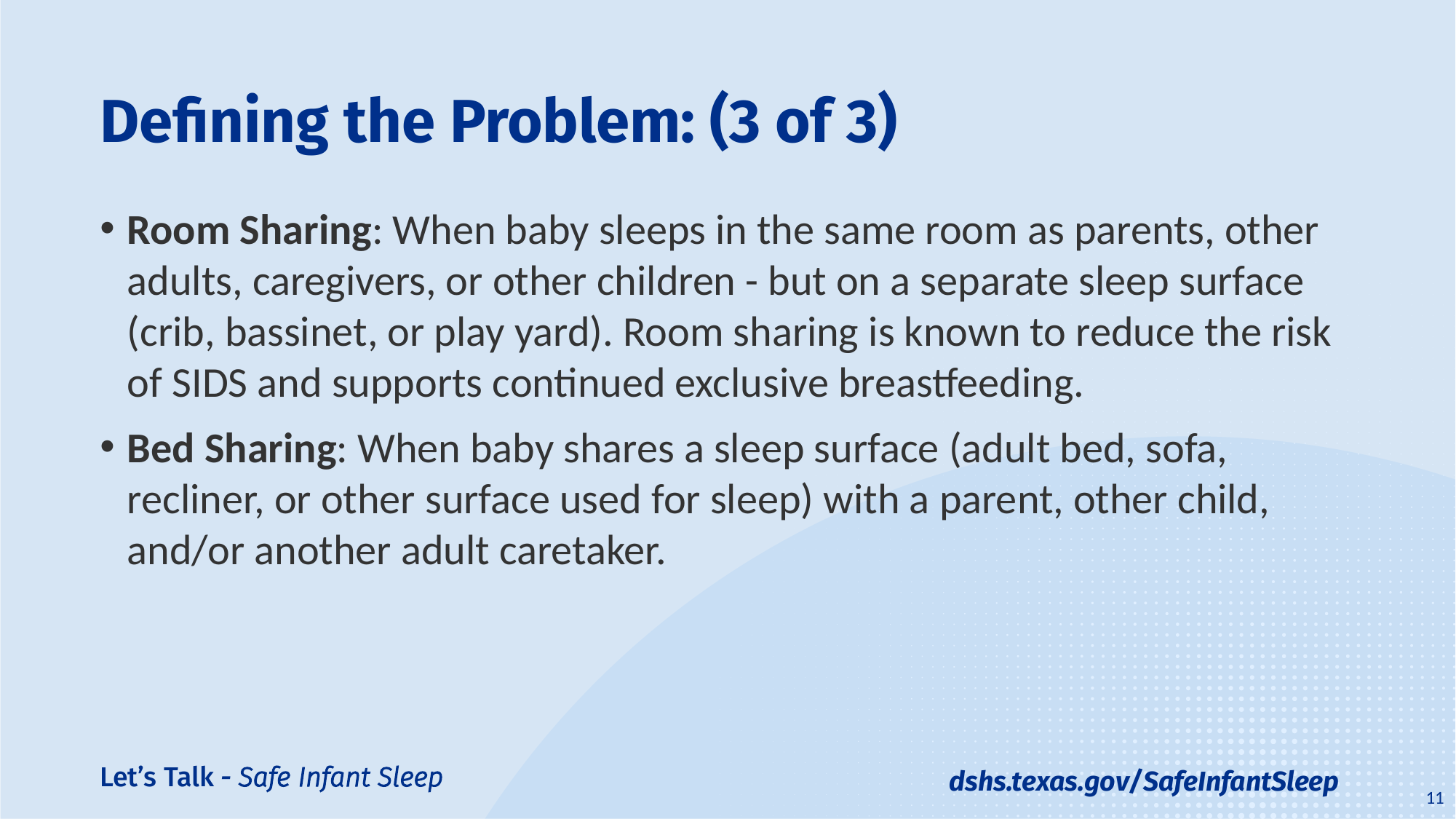

# Defining the Problem: (3 of 3)
Room Sharing: When baby sleeps in the same room as parents, other adults, caregivers, or other children - but on a separate sleep surface (crib, bassinet, or play yard). Room sharing is known to reduce the risk of SIDS and supports continued exclusive breastfeeding.
Bed Sharing: When baby shares a sleep surface (adult bed, sofa, recliner, or other surface used for sleep) with a parent, other child, and/or another adult caretaker.

11